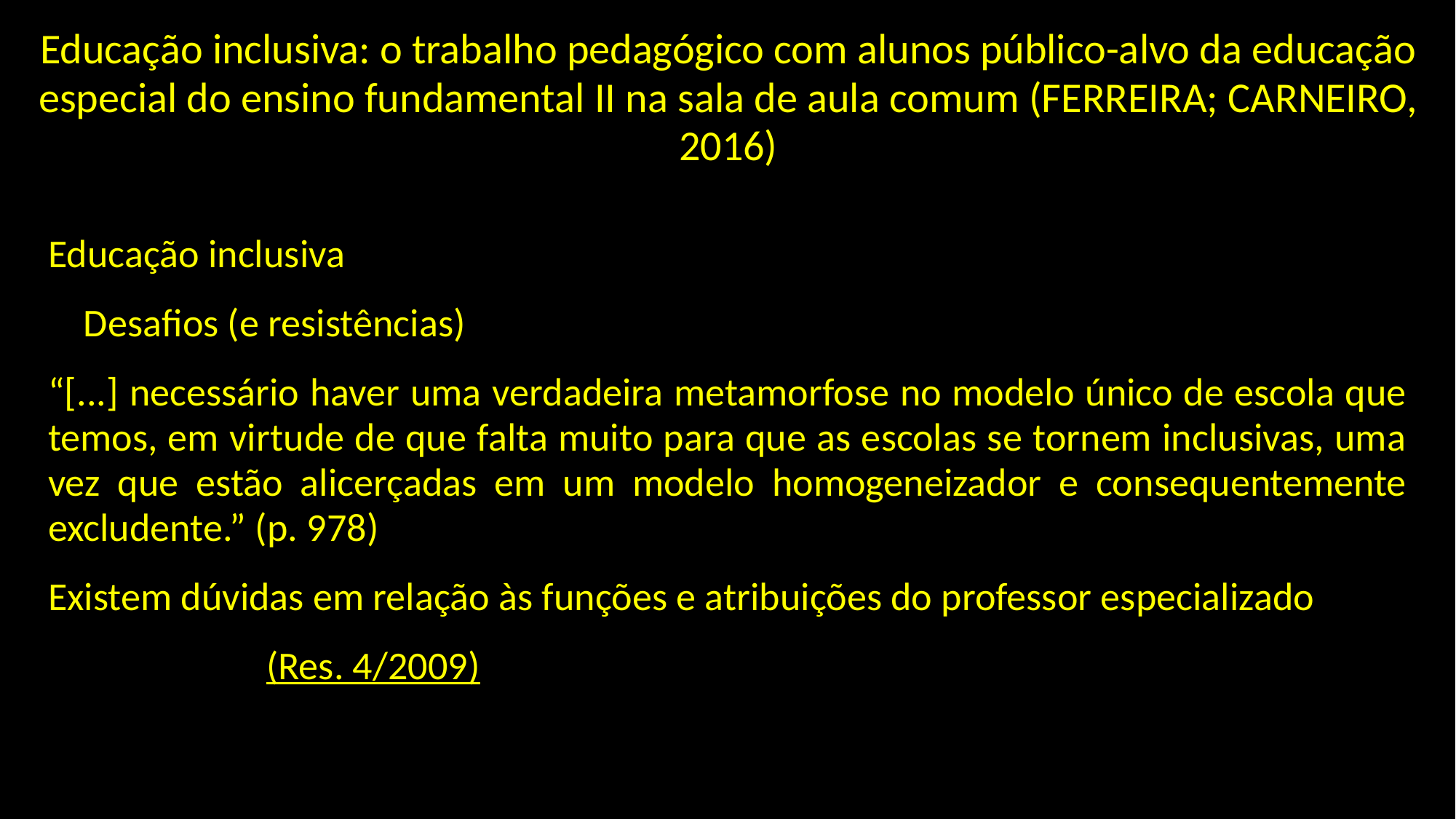

Educação inclusiva: o trabalho pedagógico com alunos público-alvo da educação especial do ensino fundamental II na sala de aula comum (FERREIRA; CARNEIRO, 2016)
Educação inclusiva
    Desafios (e resistências)
“[...] necessário haver uma verdadeira metamorfose no modelo único de escola que temos, em virtude de que falta muito para que as escolas se tornem inclusivas, uma vez que estão alicerçadas em um modelo homogeneizador e consequentemente excludente.” (p. 978)
Existem dúvidas em relação às funções e atribuições do professor especializado
		(Res. 4/2009)